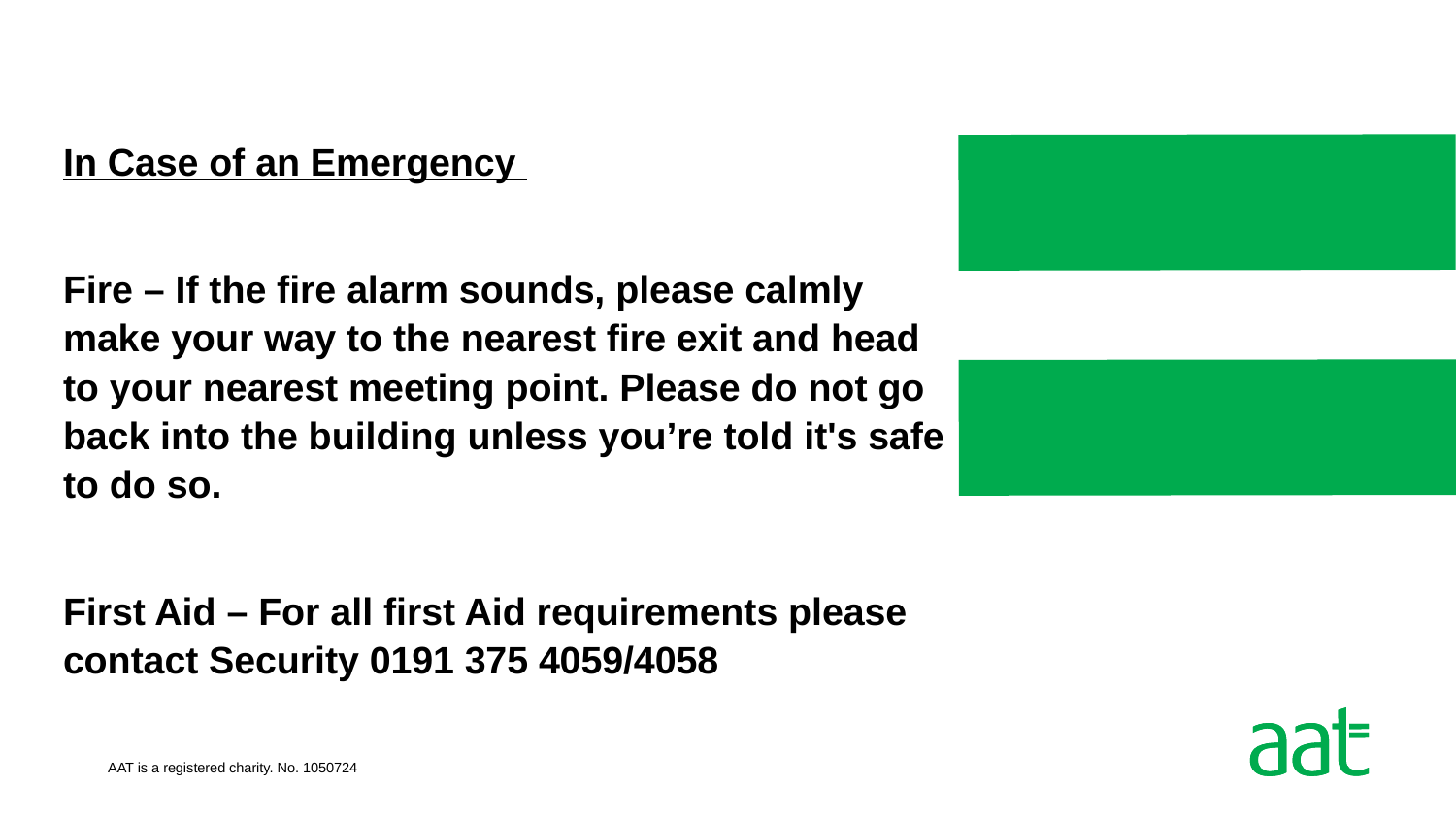

In Case of an Emergency

Fire – If the fire alarm sounds, please calmly make your way to the nearest fire exit and head to your nearest meeting point. Please do not go back into the building unless you’re told it's safe to do so.

First Aid – For all first Aid requirements please contact Security 0191 375 4059/4058